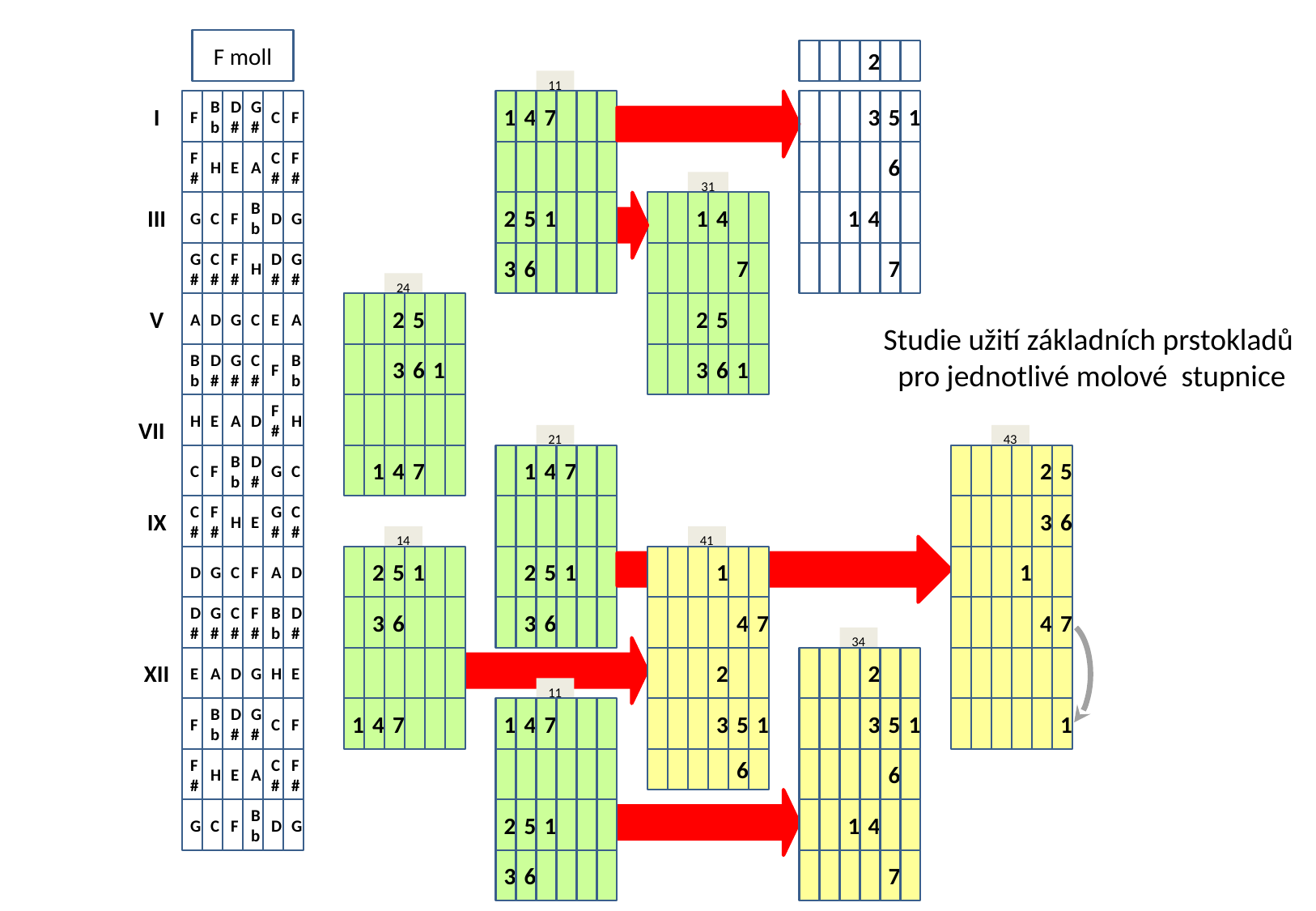

F moll

2

11
31
24
21
43
14
41
34
11
I
F
Bb
D#
G#
C
F
1
4
7

3
5
1
F#
H
E
A
C#
F#

6

III
G
C
F
Bb
D
G
2
5
1

1
4

1
4

G#
C#
F#
H
D#
G#
3
6

7

7

V
A
D
G
C
E
A

2
5

2
5

Studie užití základních prstokladů
pro jednotlivé molové  stupnice
Bb
D#
G#
C#
F
Bb

3
6
1

3
6
1

H
E
A
D
F#
H

VII
C
F
Bb
D#
G
C

1
4
7

1
4
7

2
5
IX
C#
F#
H
E
G#
C#

3
6
D
G
C
F
A
D

2
5
1

2
5
1

1

1

D#
G#
C#
F#
Bb
D#

3
6

3
6

4
7

4
7

XII
E
A
D
G
H
E

2

2

F
Bb
D#
G#
C
F
1
4
7

1
4
7

3
5
1

3
5
1

1

F#
H
E
A
C#
F#

6

6

G
C
F
Bb
D
G
2
5
1

1
4

3
6

7